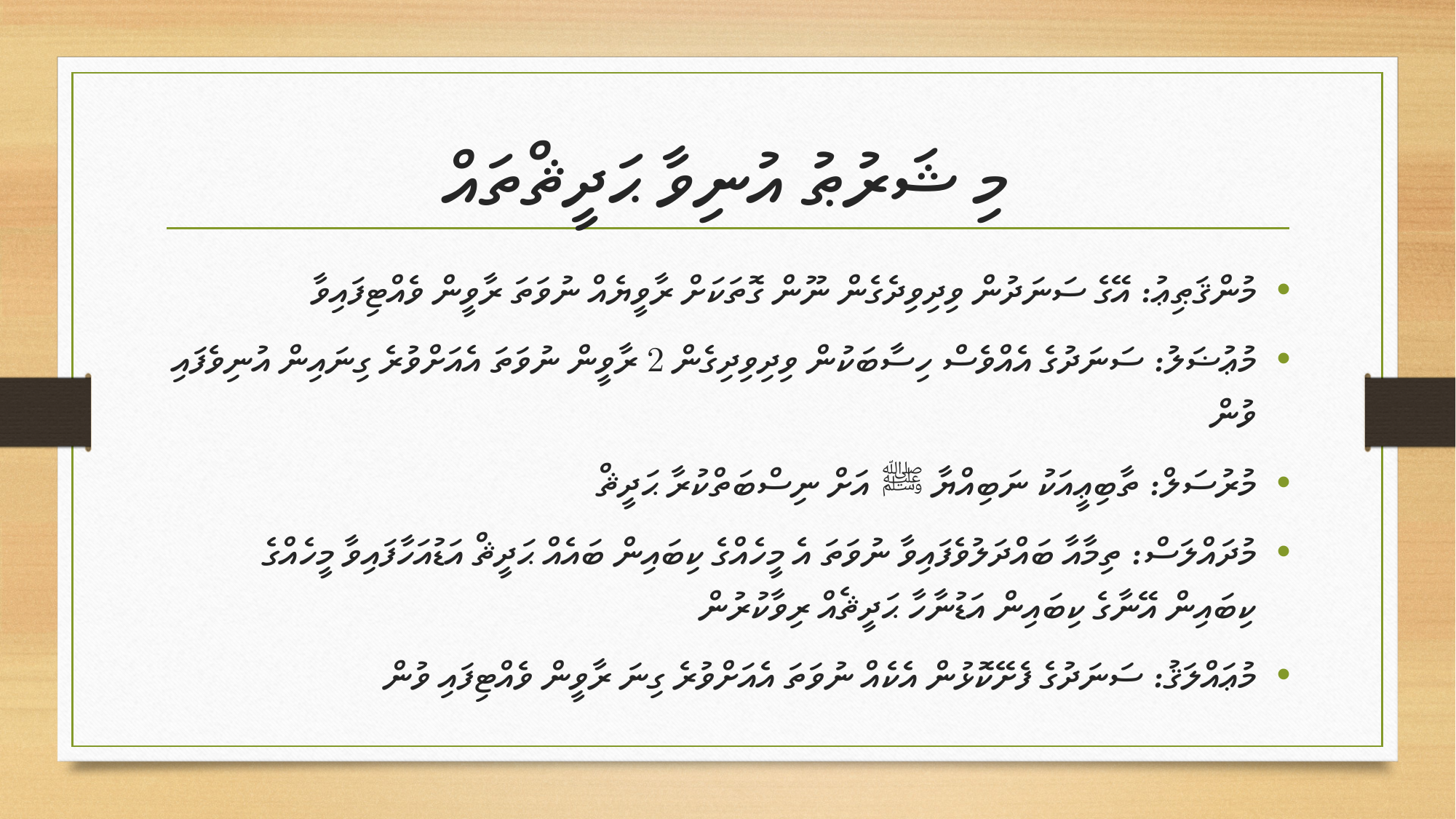

# މި ޝަރުޠު އުނިވާ ޙަދީޘްތައް
މުންޤަޠިޢު: އޭގެ ސަނަދުން ވިދިވިދެގެން ނޫން ގޮތަކަށް ރާވީޔެއް ނުވަތަ ރާވީން ވެއްޓިފައިވާ
މުޢުޟަލު: ސަނަދުގެ އެއްވެސް ހިސާބަކުން ވިދިވިދިގެން 2 ރާވީން ނުވަތަ އެއަށްވުރެ ގިނައިން އުނިވެފައި ވުން
މުރުސަލް: ތާބިޢީއަކު ނަބިއްޔާ ﷺ އަށް ނިސްބަތްކުރާ ޙަދީޘް
މުދައްލަސް: ތިމާއާ ބައްދަލުވެފައިވާ ނުވަތަ އެ މީހެއްގެ ކިބައިން ބައެއް ޙަދީޘް އަޑުއަހާފައިވާ މީހެއްގެ ކިބައިން އޭނާގެ ކިބައިން އަޑުނާހާ ޙަދީޘެއް ރިވާކުރުން
މުޢައްލަޤު: 	ސަނަދުގެ ފެށޭކޮޅުން އެކެއް ނުވަތަ އެއަށްވުރެ ގިނަ ރާވީން ވެއްޓިފައި ވުން